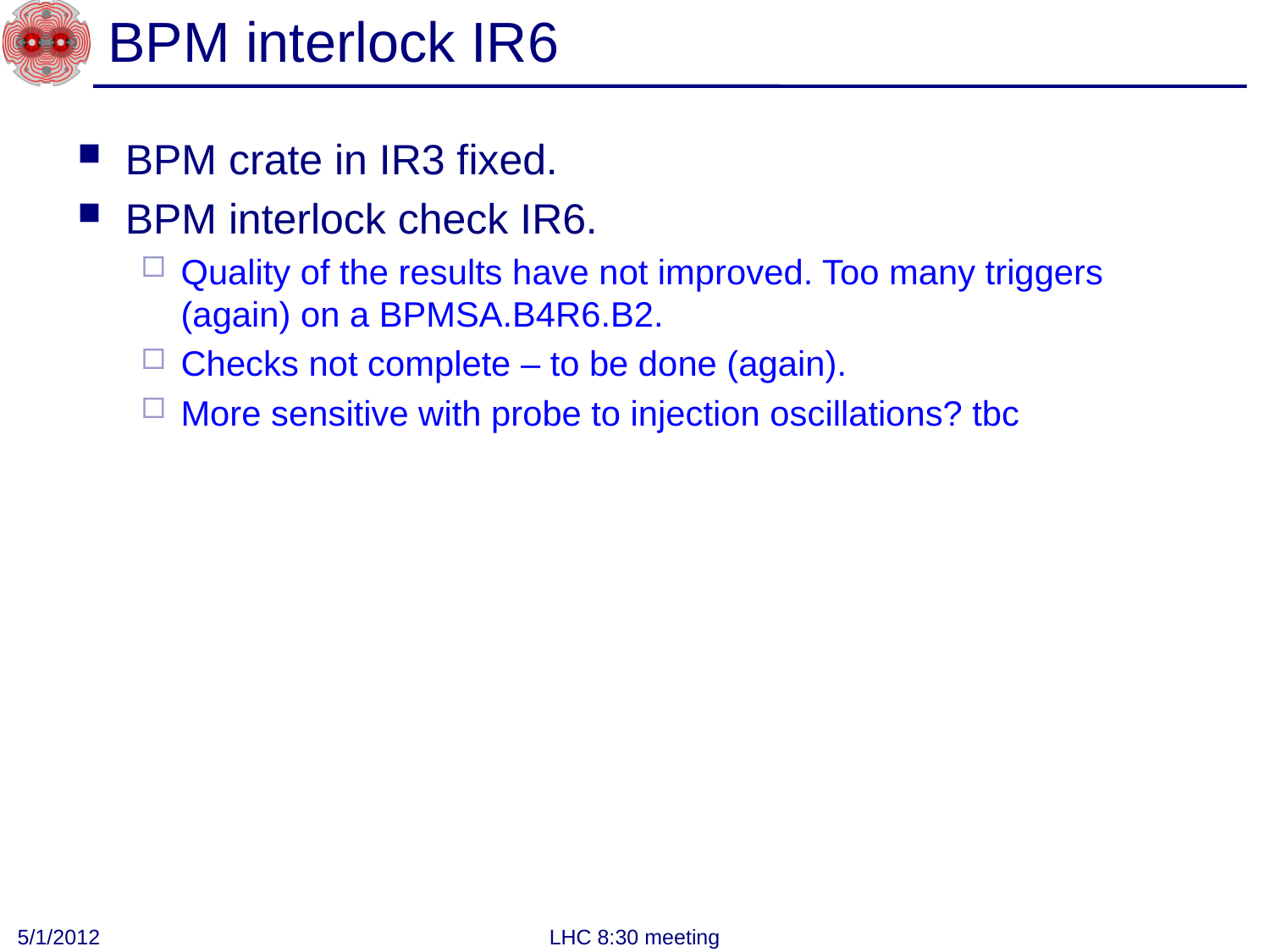

# BPM interlock IR6
BPM crate in IR3 fixed.
BPM interlock check IR6.
Quality of the results have not improved. Too many triggers (again) on a BPMSA.B4R6.B2.
Checks not complete – to be done (again).
More sensitive with probe to injection oscillations? tbc
5/1/2012
LHC 8:30 meeting